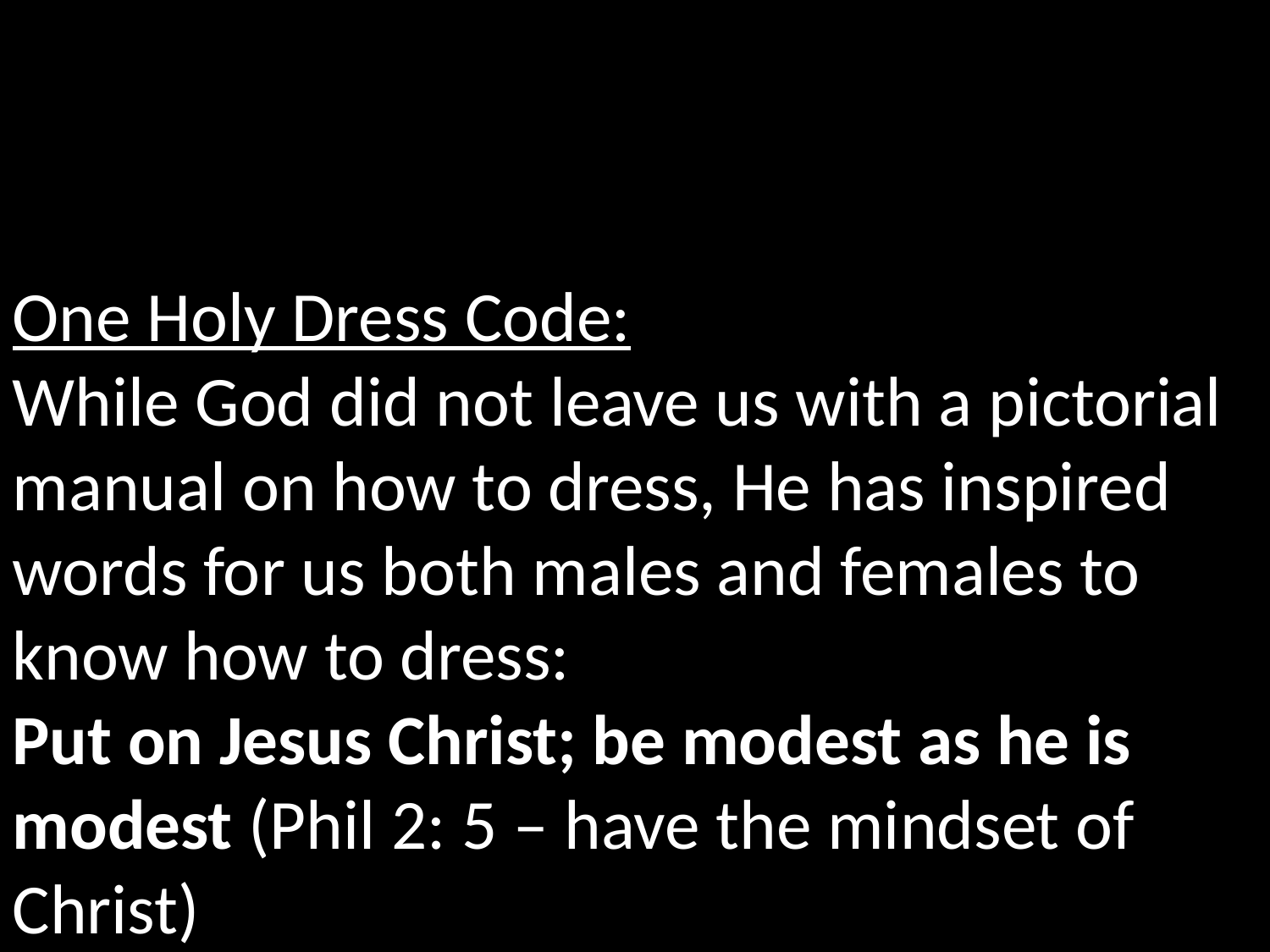

One Holy Dress Code:
While God did not leave us with a pictorial manual on how to dress, He has inspired words for us both males and females to know how to dress:
Put on Jesus Christ; be modest as he is modest (Phil 2: 5 – have the mindset of Christ)